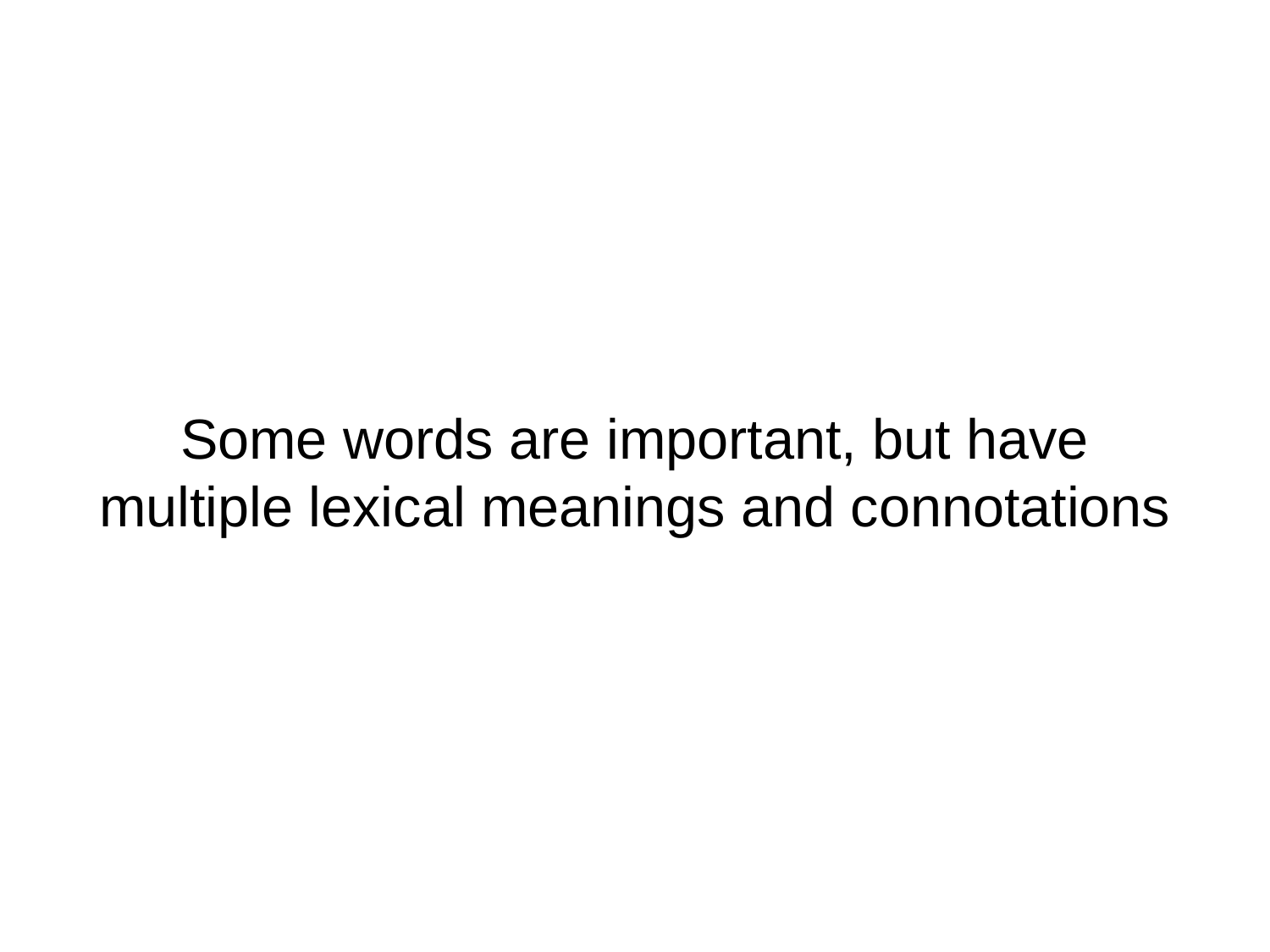

# Some words are important, but have multiple lexical meanings and connotations